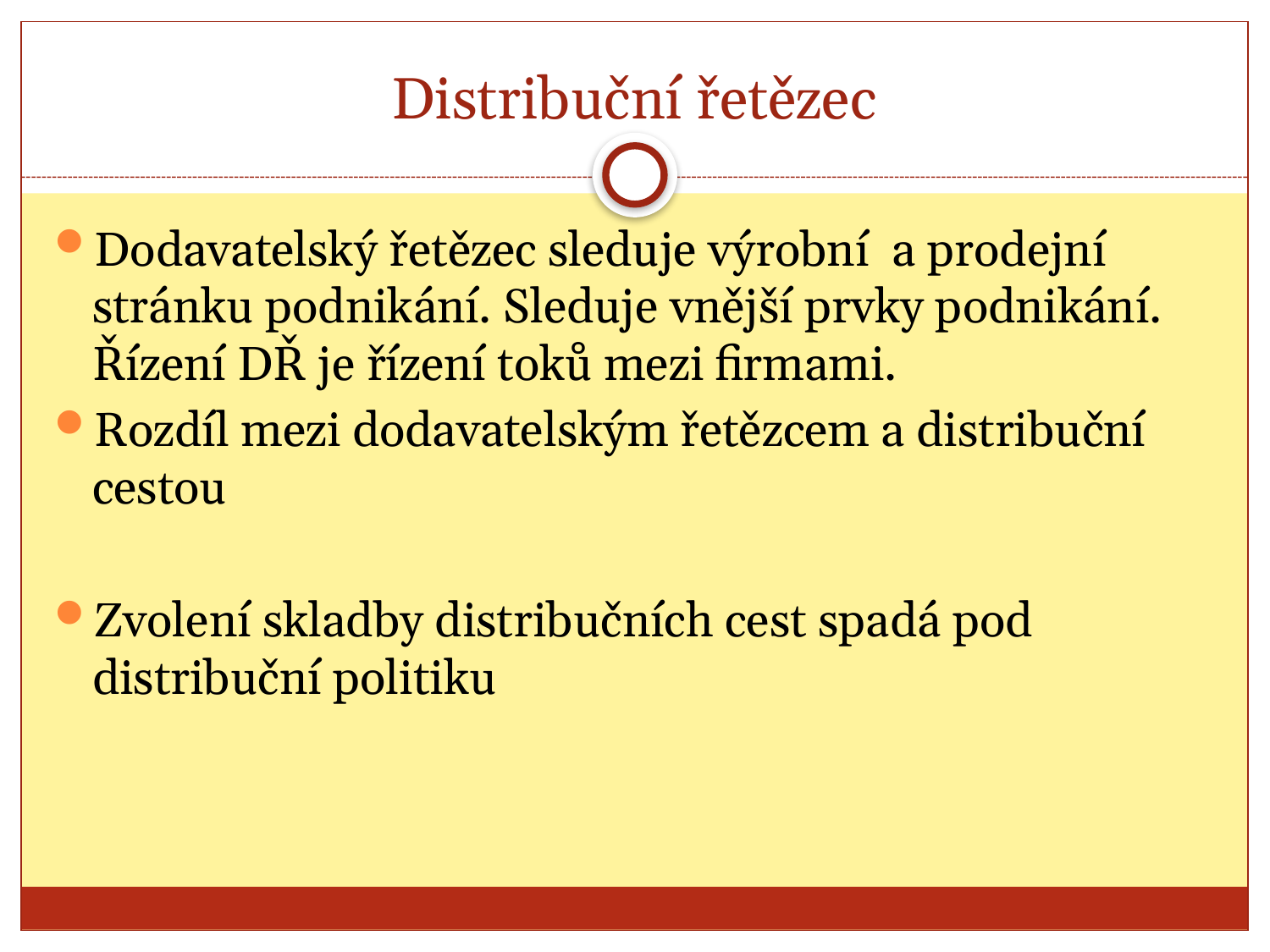

# Distribuční řetězec
Dodavatelský řetězec sleduje výrobní  a prodejní stránku podnikání. Sleduje vnější prvky podnikání. Řízení DŘ je řízení toků mezi firmami.
Rozdíl mezi dodavatelským řetězcem a distribuční cestou

Zvolení skladby distribučních cest spadá pod distribuční politiku